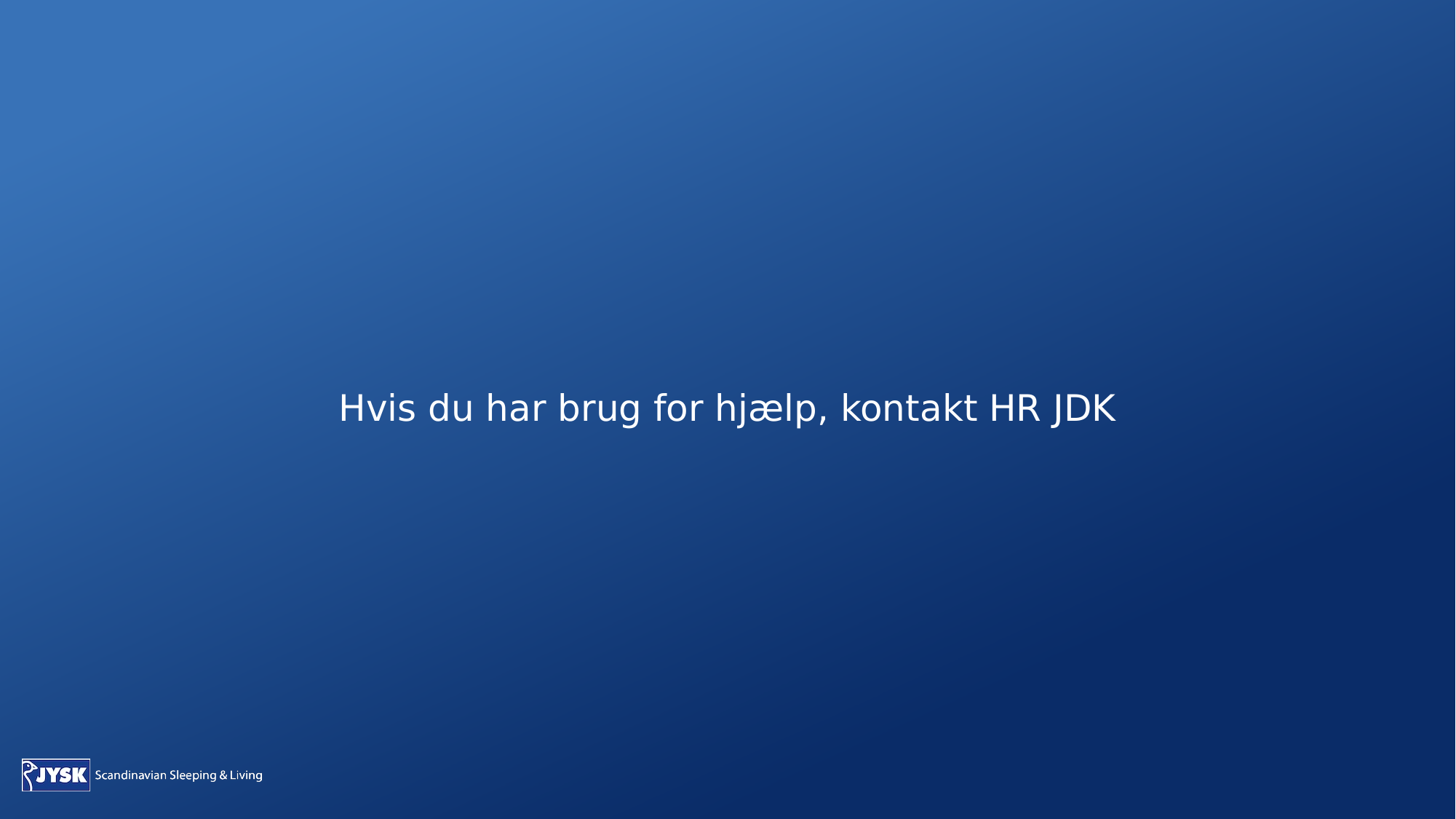

Hvis du har brug for hjælp, kontakt HR JDK